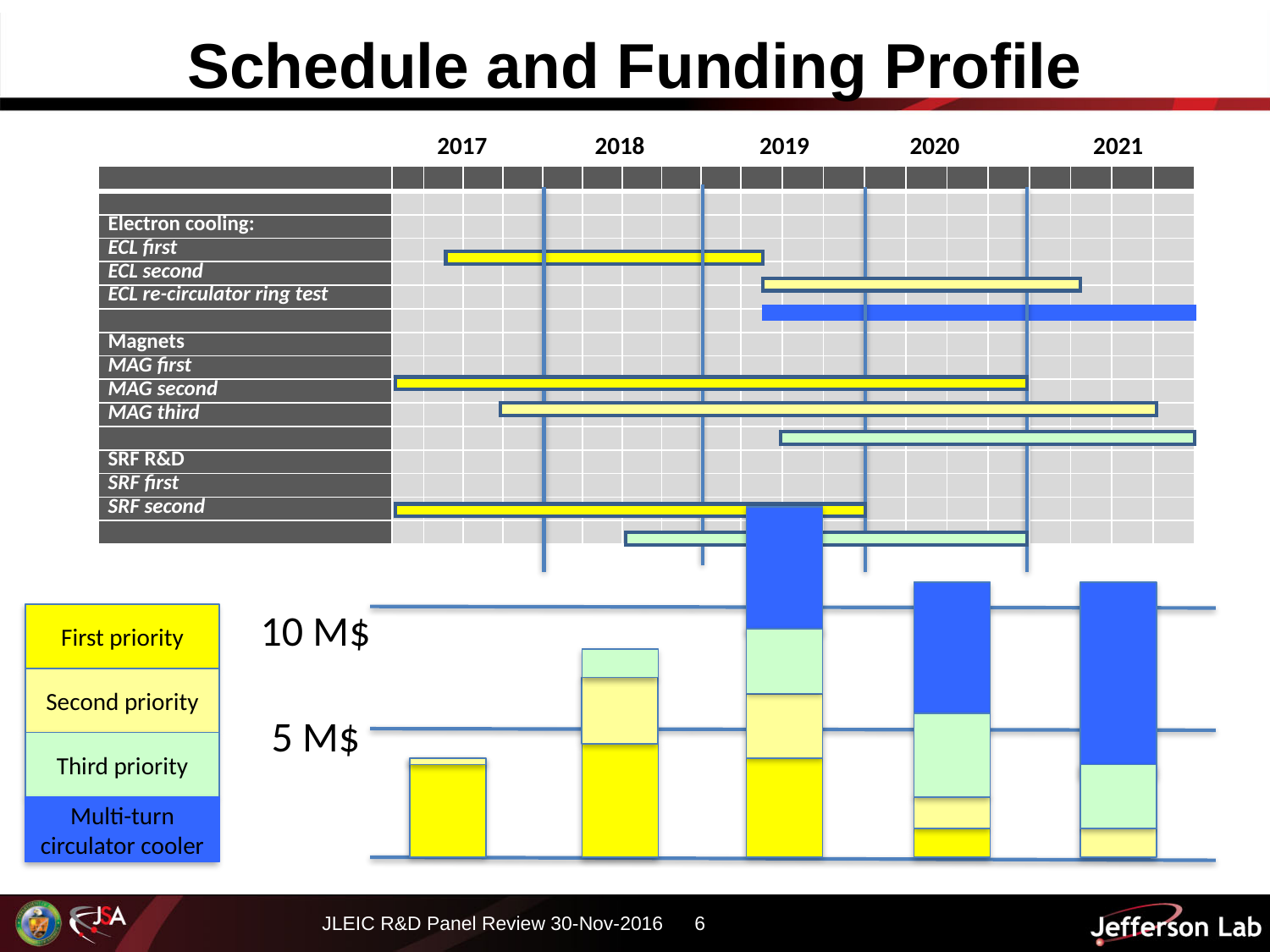

# Schedule and Funding Profile
2017
2018
2019
2020
2021
|  |  |  |  |  |  |  |  |  |  |  |  |  |  |  |  |  |  |  |  |  |
| --- | --- | --- | --- | --- | --- | --- | --- | --- | --- | --- | --- | --- | --- | --- | --- | --- | --- | --- | --- | --- |
|  |  |  |  |  |  |  |  |  |  |  |  |  |  |  |  |  |  |  |  |  |
| Electron cooling: |  |  |  |  |  |  |  |  |  |  |  |  |  |  |  |  |  |  |  |  |
| ECL first |  |  |  |  |  |  |  |  |  |  |  |  |  |  |  |  |  |  |  |  |
| ECL second |  |  |  |  |  |  |  |  |  |  |  |  |  |  |  |  |  |  |  |  |
| ECL re-circulator ring test |  |  |  |  |  |  |  |  |  |  |  |  |  |  |  |  |  |  |  |  |
|  |  |  |  |  |  |  |  |  |  |  |  |  |  |  |  |  |  |  |  |  |
| Magnets |  |  |  |  |  |  |  |  |  |  |  |  |  |  |  |  |  |  |  |  |
| MAG first |  |  |  |  |  |  |  |  |  |  |  |  |  |  |  |  |  |  |  |  |
| MAG second |  |  |  |  |  |  |  |  |  |  |  |  |  |  |  |  |  |  |  |  |
| MAG third |  |  |  |  |  |  |  |  |  |  |  |  |  |  |  |  |  |  |  |  |
|  |  |  |  |  |  |  |  |  |  |  |  |  |  |  |  |  |  |  |  |  |
| SRF R&D |  |  |  |  |  |  |  |  |  |  |  |  |  |  |  |  |  |  |  |  |
| SRF first |  |  |  |  |  |  |  |  |  |  |  |  |  |  |  |  |  |  |  |  |
| SRF second |  |  |  |  |  |  |  |  |  |  |  |  |  |  |  |  |  |  |  |  |
|  |  |  |  |  |  |  |  |  |  |  |  |  |  |  |  |  |  |  |  |  |

10 M$
First priority

Second priority

 5 M$

Third priority

Multi-turn circulator cooler

6
JLEIC R&D Panel Review 30-Nov-2016